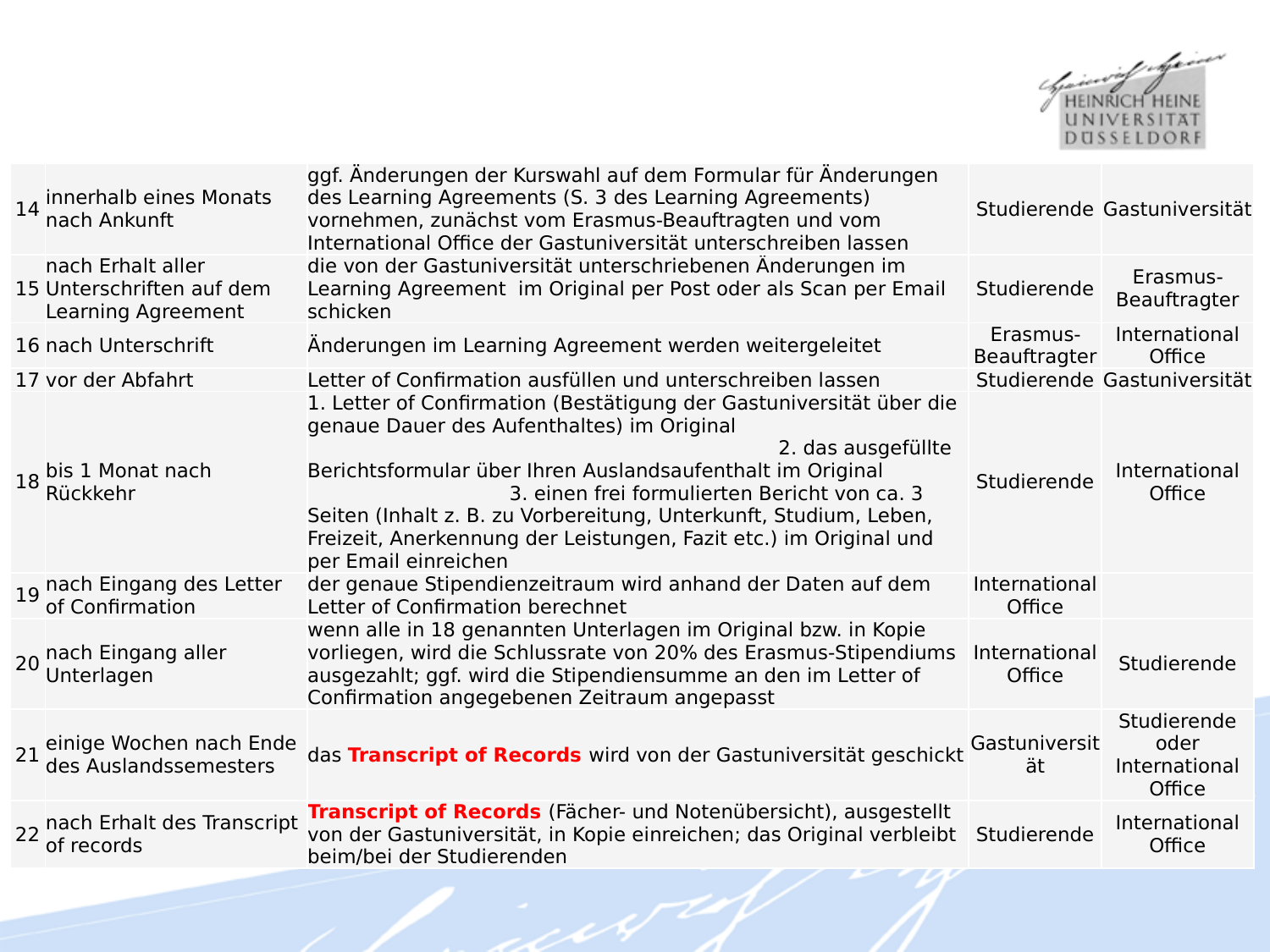

| 14 | innerhalb eines Monats nach Ankunft | ggf. Änderungen der Kurswahl auf dem Formular für Änderungen des Learning Agreements (S. 3 des Learning Agreements) vornehmen, zunächst vom Erasmus-Beauftragten und vom International Office der Gastuniversität unterschreiben lassen | Studierende | Gastuniversität |
| --- | --- | --- | --- | --- |
| 15 | nach Erhalt aller Unterschriften auf dem Learning Agreement | die von der Gastuniversität unterschriebenen Änderungen im Learning Agreement im Original per Post oder als Scan per Email schicken | Studierende | Erasmus-Beauftragter |
| 16 | nach Unterschrift | Änderungen im Learning Agreement werden weitergeleitet | Erasmus-Beauftragter | International Office |
| 17 | vor der Abfahrt | Letter of Confirmation ausfüllen und unterschreiben lassen | Studierende | Gastuniversität |
| 18 | bis 1 Monat nach Rückkehr | 1. Letter of Confirmation (Bestätigung der Gastuniversität über die genaue Dauer des Aufenthaltes) im Original 2. das ausgefüllte Berichtsformular über Ihren Auslandsaufenthalt im Original 3. einen frei formulierten Bericht von ca. 3 Seiten (Inhalt z. B. zu Vorbereitung, Unterkunft, Studium, Leben, Freizeit, Anerkennung der Leistungen, Fazit etc.) im Original und per Email einreichen | Studierende | International Office |
| 19 | nach Eingang des Letter of Confirmation | der genaue Stipendienzeitraum wird anhand der Daten auf dem Letter of Confirmation berechnet | International Office |  |
| 20 | nach Eingang aller Unterlagen | wenn alle in 18 genannten Unterlagen im Original bzw. in Kopie vorliegen, wird die Schlussrate von 20% des Erasmus-Stipendiums ausgezahlt; ggf. wird die Stipendiensumme an den im Letter of Confirmation angegebenen Zeitraum angepasst | International Office | Studierende |
| 21 | einige Wochen nach Ende des Auslandssemesters | das Transcript of Records wird von der Gastuniversität geschickt | Gastuniversität | Studierende oder International Office |
| 22 | nach Erhalt des Transcript of records | Transcript of Records (Fächer- und Notenübersicht), ausgestellt von der Gastuniversität, in Kopie einreichen; das Original verbleibt beim/bei der Studierenden | Studierende | International Office |